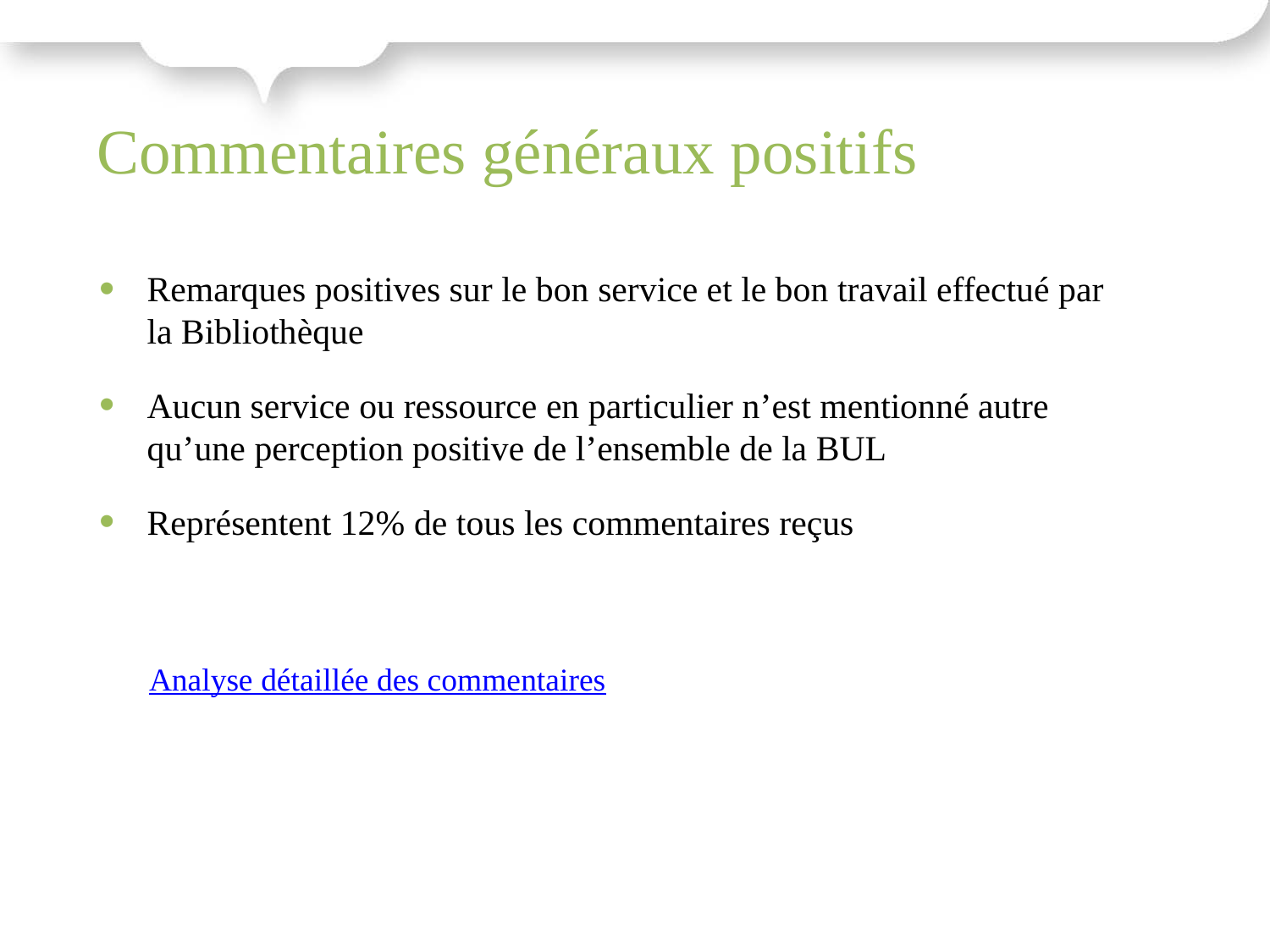

Commentaires généraux positifs
Remarques positives sur le bon service et le bon travail effectué par la Bibliothèque
Aucun service ou ressource en particulier n’est mentionné autre qu’une perception positive de l’ensemble de la BUL
Représentent 12% de tous les commentaires reçus
Analyse détaillée des commentaires